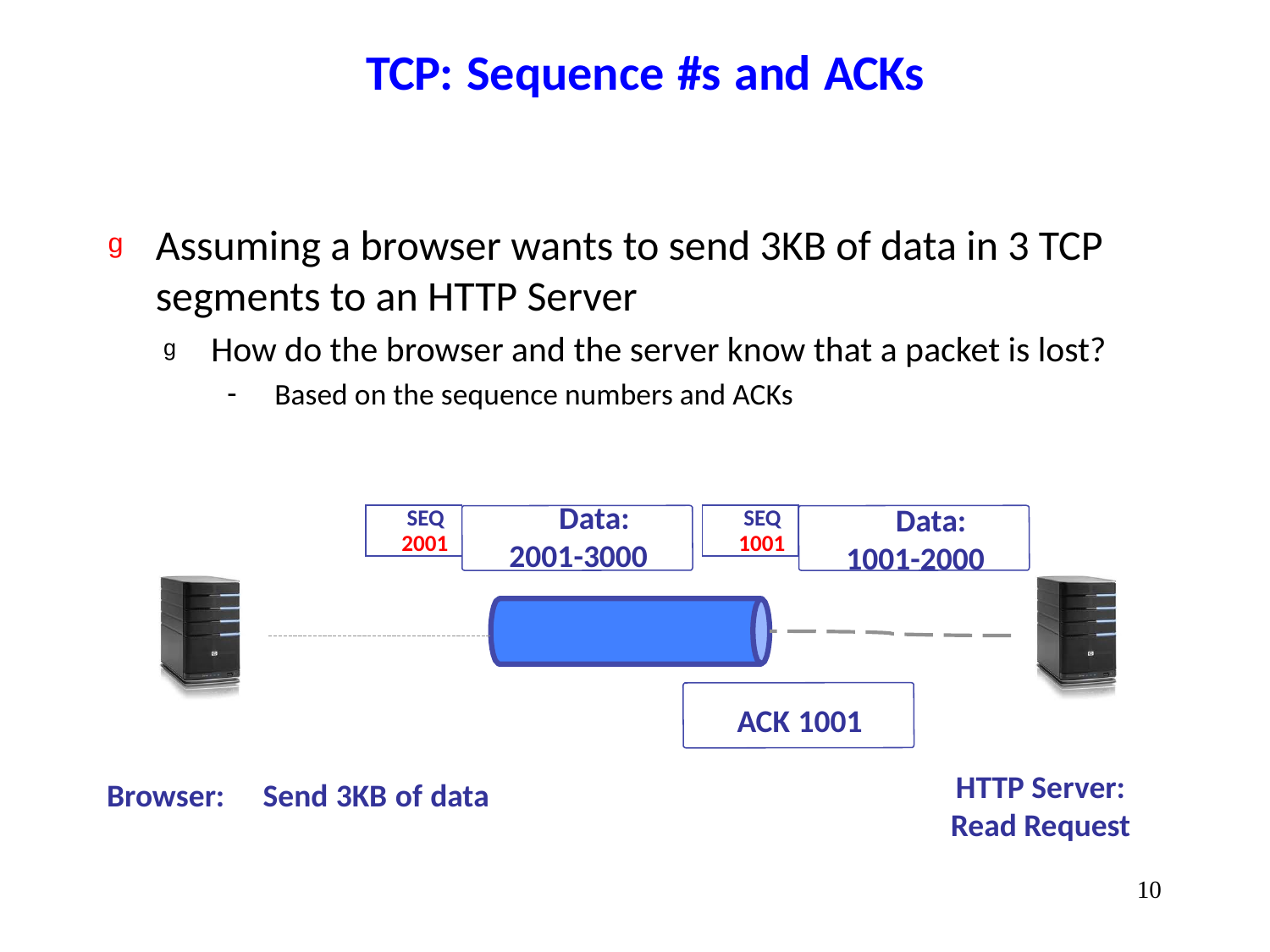

# TCP: Sequence #s and ACKs
Assuming a browser wants to send 3KB of data in 3 TCP segments to an HTTP Server
How do the browser and the server know that a packet is lost?
Based on the sequence numbers and ACKs
Data: 2001-3000
Data: 1001-2000
SEQ 2001

SEQ 1001

ACK 1001
HTTP Server: Read Request
Browser:	Send 3KB of data
10